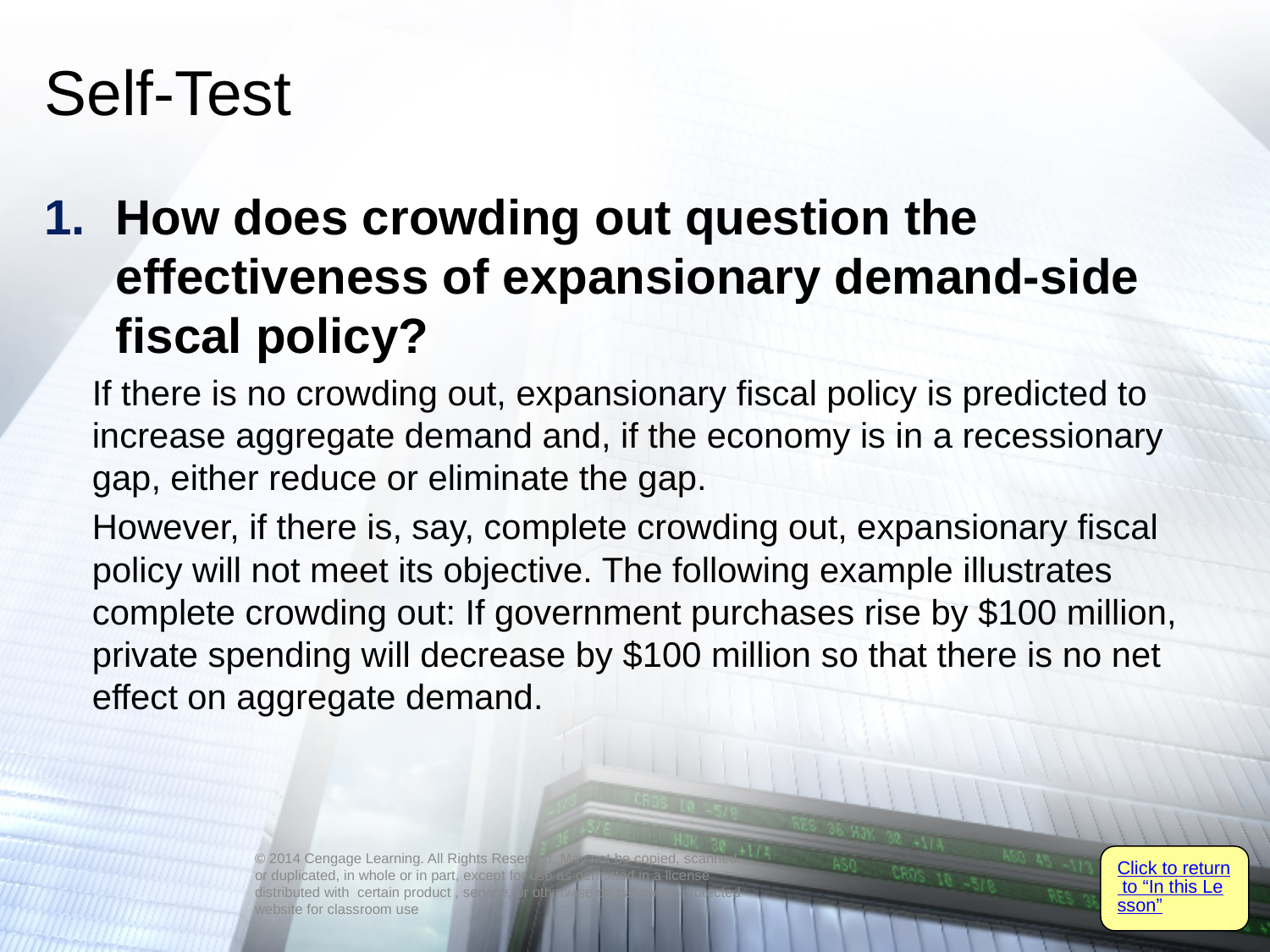

# Self-Test
How does crowding out question the effectiveness of expansionary demand-side fiscal policy?
	If there is no crowding out, expansionary fiscal policy is predicted to increase aggregate demand and, if the economy is in a recessionary gap, either reduce or eliminate the gap.
	However, if there is, say, complete crowding out, expansionary fiscal policy will not meet its objective. The following example illustrates complete crowding out: If government purchases rise by $100 million, private spending will decrease by $100 million so that there is no net effect on aggregate demand.

Click to return to “In this Lesson”
© 2014 Cengage Learning. All Rights Reserved. May not be copied, scanned, or duplicated, in whole or in part, except for use as permitted in a license distributed with  certain product , service, or otherwise on password-protected website for classroom use